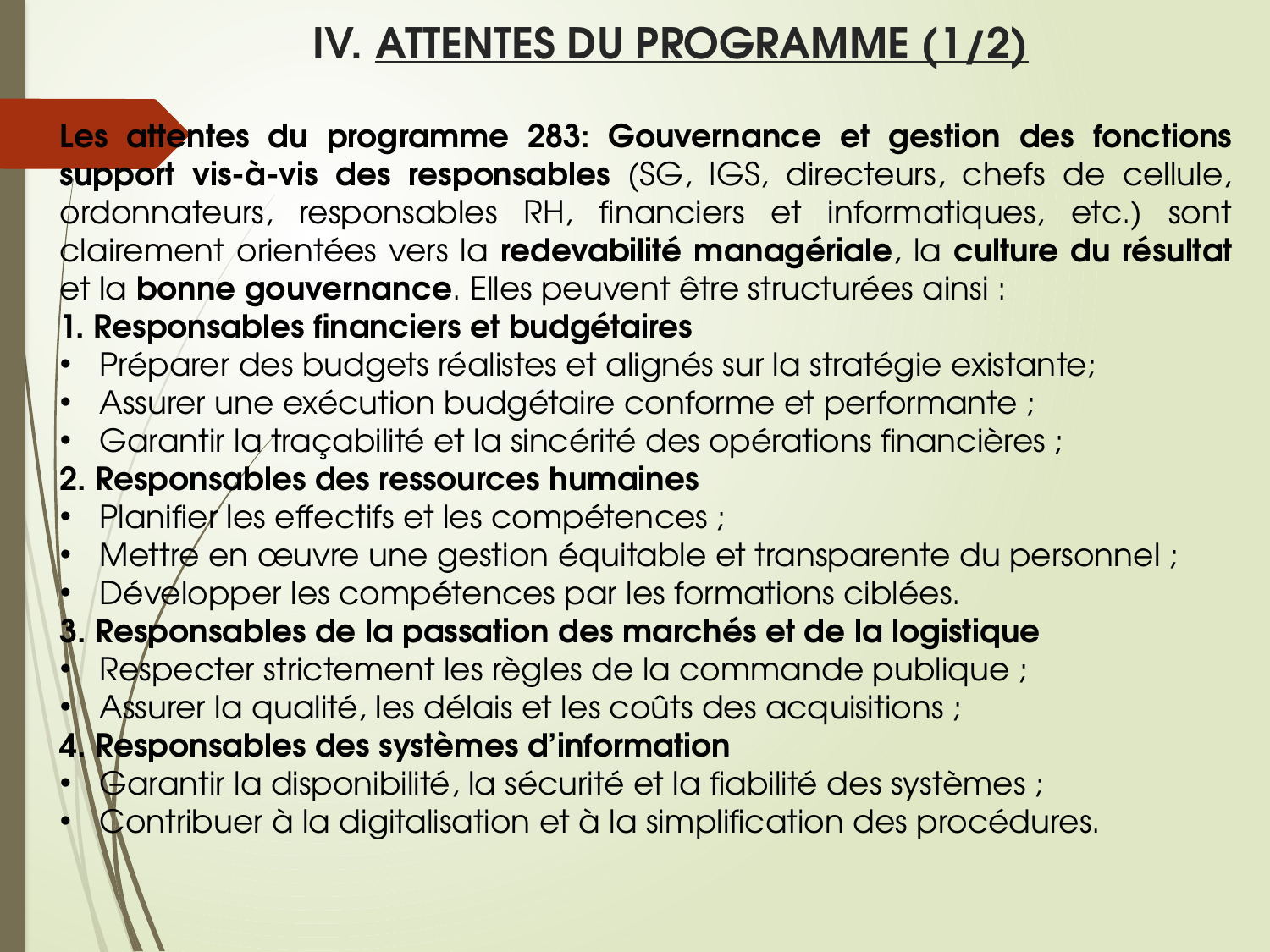

# IV. ATTENTES DU PROGRAMME (1/2)
Les attentes du programme 283: Gouvernance et gestion des fonctions support vis-à-vis des responsables (SG, IGS, directeurs, chefs de cellule, ordonnateurs, responsables RH, financiers et informatiques, etc.) sont clairement orientées vers la redevabilité managériale, la culture du résultat et la bonne gouvernance. Elles peuvent être structurées ainsi :
1. Responsables financiers et budgétaires
Préparer des budgets réalistes et alignés sur la stratégie existante;
Assurer une exécution budgétaire conforme et performante ;
Garantir la traçabilité et la sincérité des opérations financières ;
2. Responsables des ressources humaines
Planifier les effectifs et les compétences ;
Mettre en œuvre une gestion équitable et transparente du personnel ;
Développer les compétences par les formations ciblées.
3. Responsables de la passation des marchés et de la logistique
Respecter strictement les règles de la commande publique ;
Assurer la qualité, les délais et les coûts des acquisitions ;
4. Responsables des systèmes d’information
Garantir la disponibilité, la sécurité et la fiabilité des systèmes ;
Contribuer à la digitalisation et à la simplification des procédures.